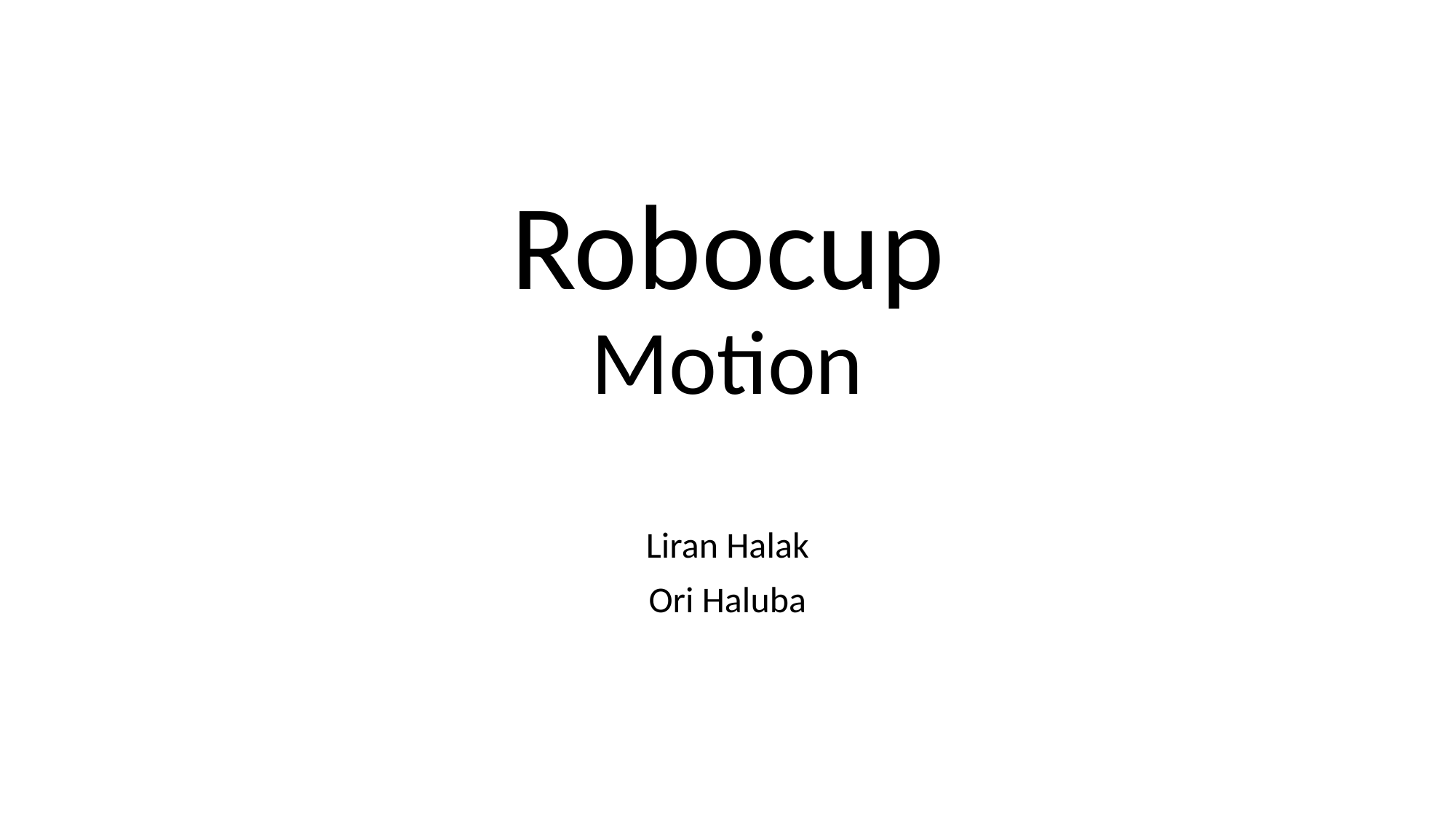

# Robocup Motion
Liran Halak
Ori Haluba